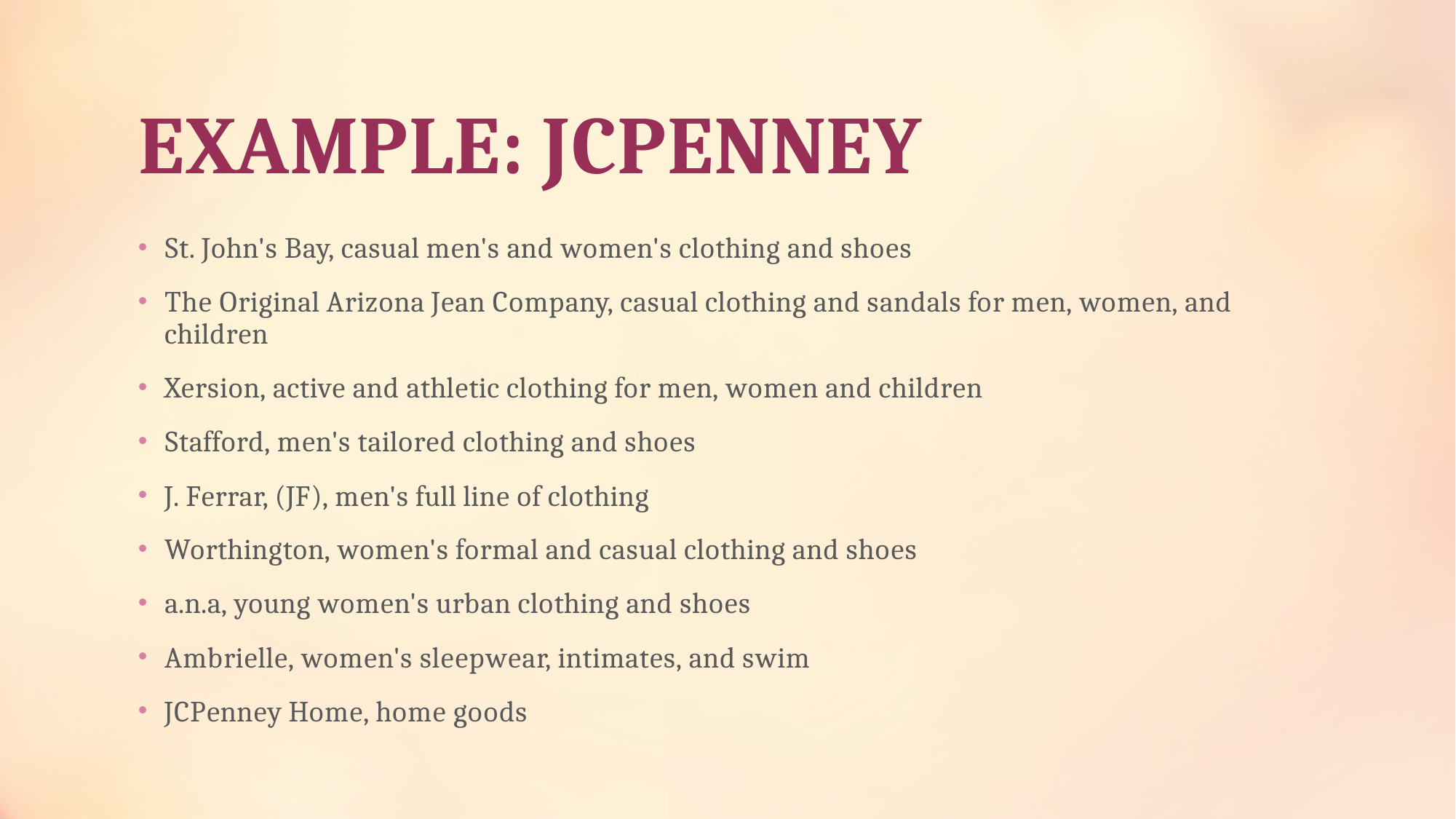

# EXAMPLE: JCPENNEY
St. John's Bay, casual men's and women's clothing and shoes
The Original Arizona Jean Company, casual clothing and sandals for men, women, and children
Xersion, active and athletic clothing for men, women and children
Stafford, men's tailored clothing and shoes
J. Ferrar, (JF), men's full line of clothing
Worthington, women's formal and casual clothing and shoes
a.n.a, young women's urban clothing and shoes
Ambrielle, women's sleepwear, intimates, and swim
JCPenney Home, home goods